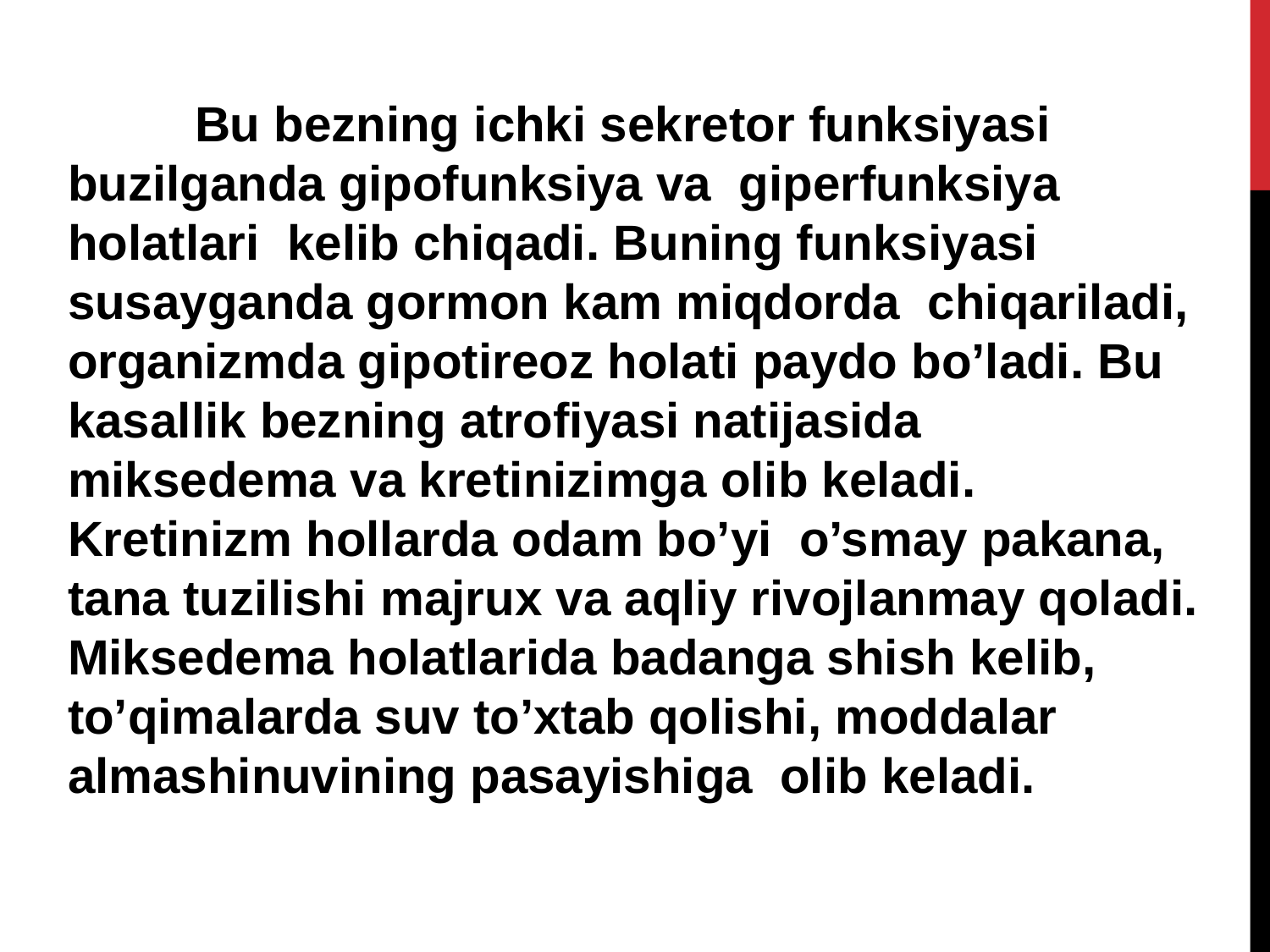

Bu bezning ichki sekretor funksiyasi buzilganda gipofunksiya va  giperfunksiya holatlari  kelib chiqadi. Buning funksiyasi  susayganda gormon kam miqdorda  chiqariladi, organizmda gipotireoz holati paydo bo’ladi. Bu kasallik bezning atrofiyasi natijasida  miksedema va kretinizimga olib keladi. Kretinizm hollarda odam bo’yi  o’smay pakana, tana tuzilishi majrux va aqliy rivojlanmay qoladi. Miksedema holatlarida badanga shish kelib, to’qimalarda suv to’xtab qolishi, moddalar  almashinuvining pasayishiga  olib keladi.